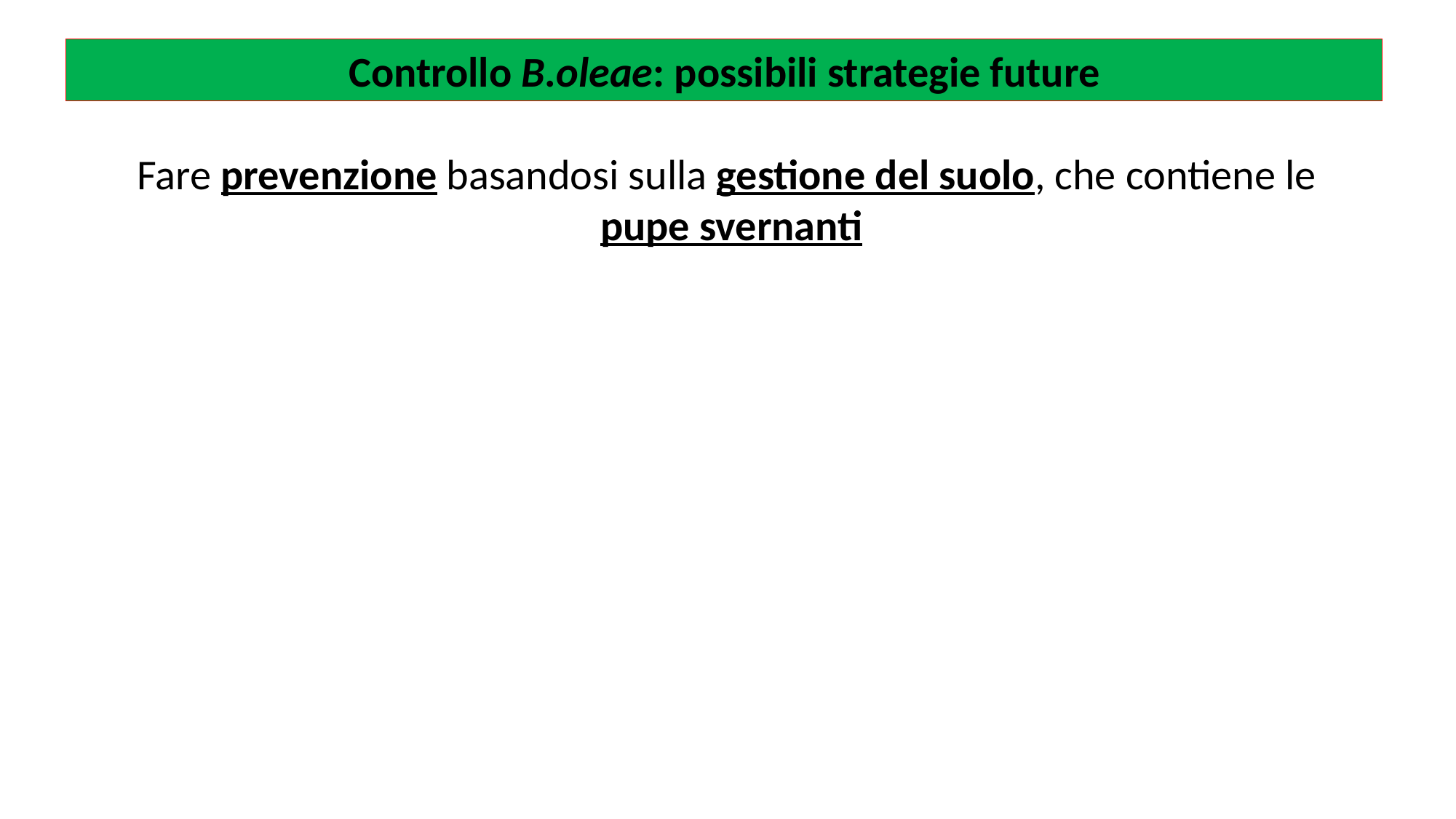

Controllo B.oleae: possibili strategie future
Fare prevenzione basandosi sulla gestione del suolo, che contiene le
pupe svernanti